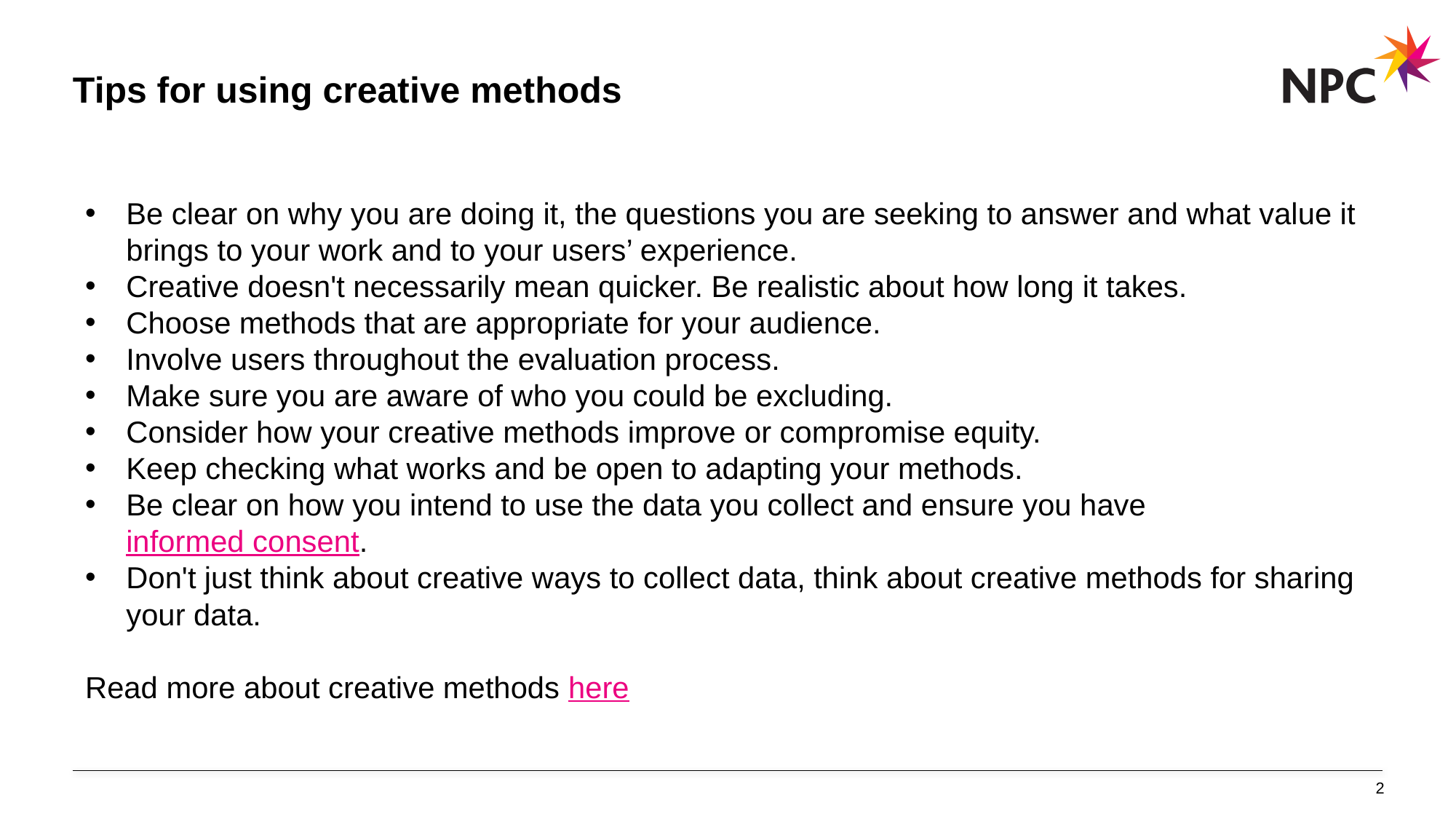

# Tips for using creative methods
Be clear on why you are doing it, the questions you are seeking to answer and what value it brings to your work and to your users’ experience.
Creative doesn't necessarily mean quicker. Be realistic about how long it takes.
Choose methods that are appropriate for your audience.
Involve users throughout the evaluation process.
Make sure you are aware of who you could be excluding.
Consider how your creative methods improve or compromise equity.
Keep checking what works and be open to adapting your methods.
Be clear on how you intend to use the data you collect and ensure you have informed consent.
Don't just think about creative ways to collect data, think about creative methods for sharing your data.

Read more about creative methods here

2